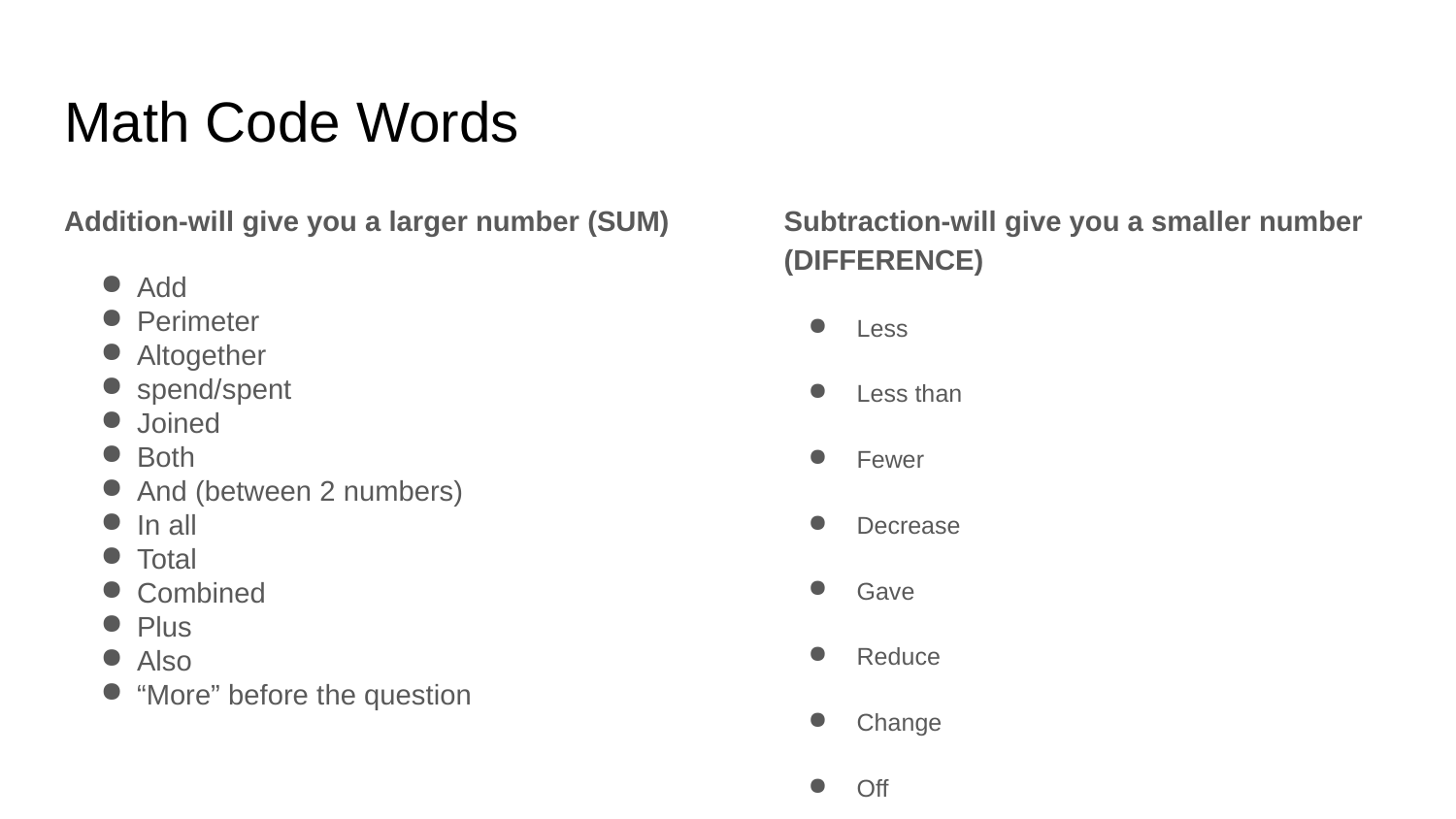

# Math Code Words
Addition-will give you a larger number (SUM)
Add
Perimeter
Altogether
spend/spent
Joined
Both
And (between 2 numbers)
In all
Total
Combined
Plus
Also
“More” before the question
Subtraction-will give you a smaller number (DIFFERENCE)
Less
Less than
Fewer
Decrease
Gave
Reduce
Change
Off
Left
Minus
“Not” in the questions
How many more? Or How much more?